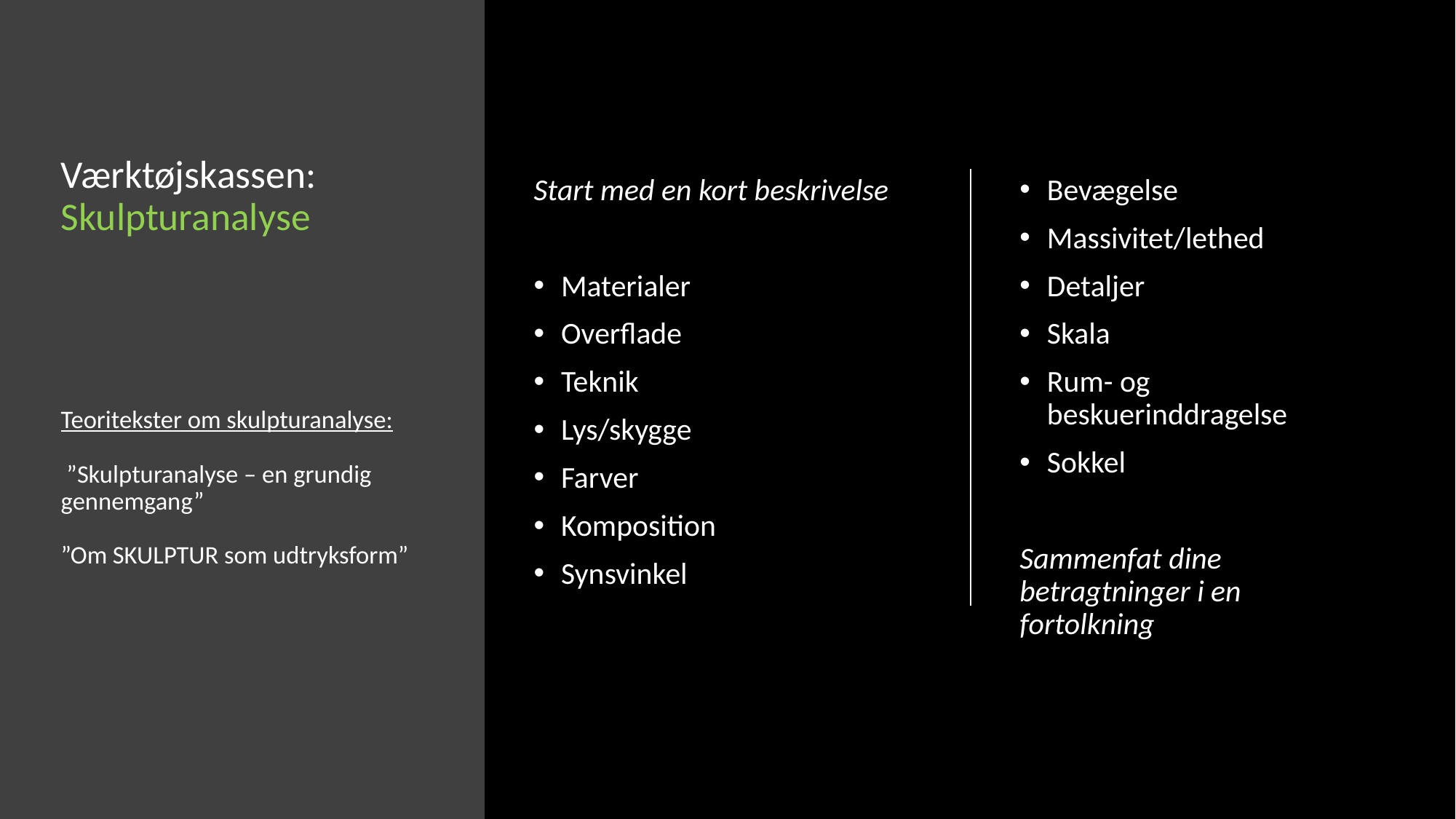

# Værktøjskassen: Skulpturanalyse Teoritekster om skulpturanalyse: ”Skulpturanalyse – en grundig gennemgang” ”Om SKULPTUR som udtryksform”
Start med en kort beskrivelse

Materialer
Overflade
Teknik
Lys/skygge
Farver
Komposition
Synsvinkel

Bevægelse
Massivitet/lethed
Detaljer
Skala
Rum- og beskuerinddragelse
Sokkel

Sammenfat dine betragtninger i en fortolkning